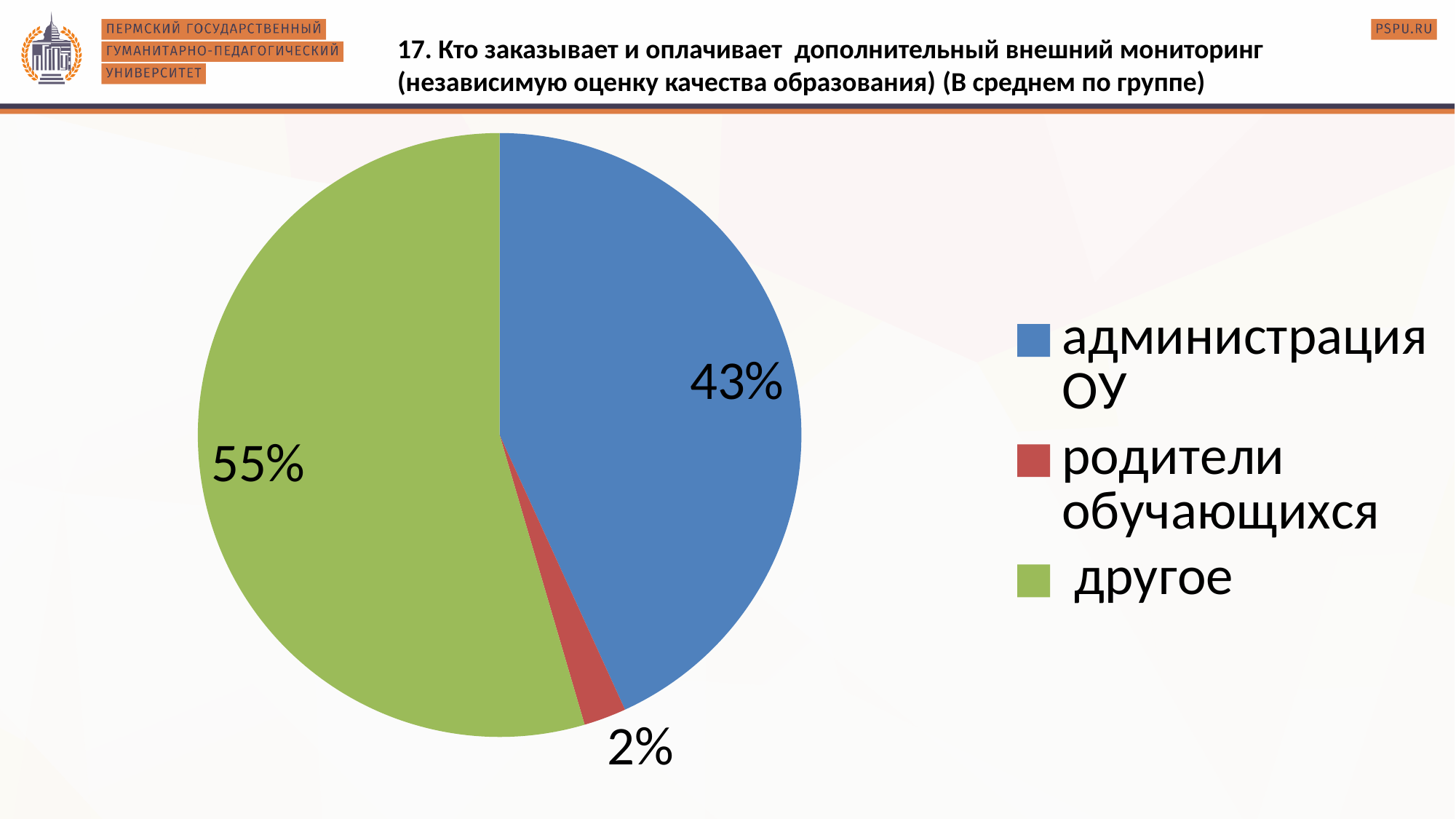

17. Кто заказывает и оплачивает  дополнительный внешний мониторинг (независимую оценку качества образования) (В среднем по группе)

### Chart

| Category |  |
|---|---|
| администрация ОУ | 19.0 |
| родители обучающихся | 1.0 |
|  другое | 24.0 |